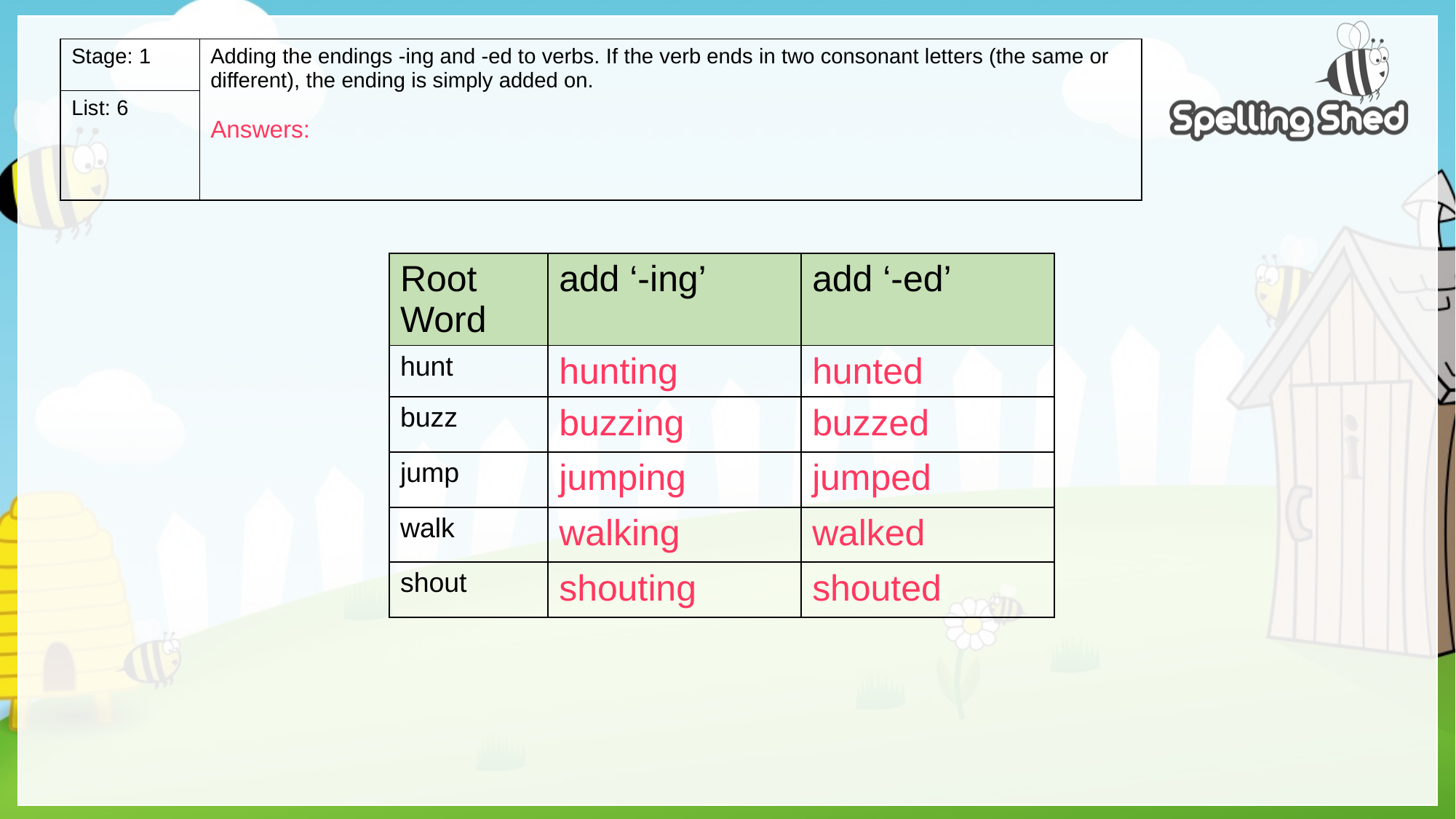

| Stage: 1 | Adding the endings -ing and -ed to verbs. If the verb ends in two consonant letters (the same or different), the ending is simply added on. Answers: |
| --- | --- |
| List: 6 |  |
| Root Word | add ‘-ing’ | add ‘-ed’ |
| --- | --- | --- |
| hunt | hunting | hunted |
| buzz | buzzing | buzzed |
| jump | jumping | jumped |
| walk | walking | walked |
| shout | shouting | shouted |